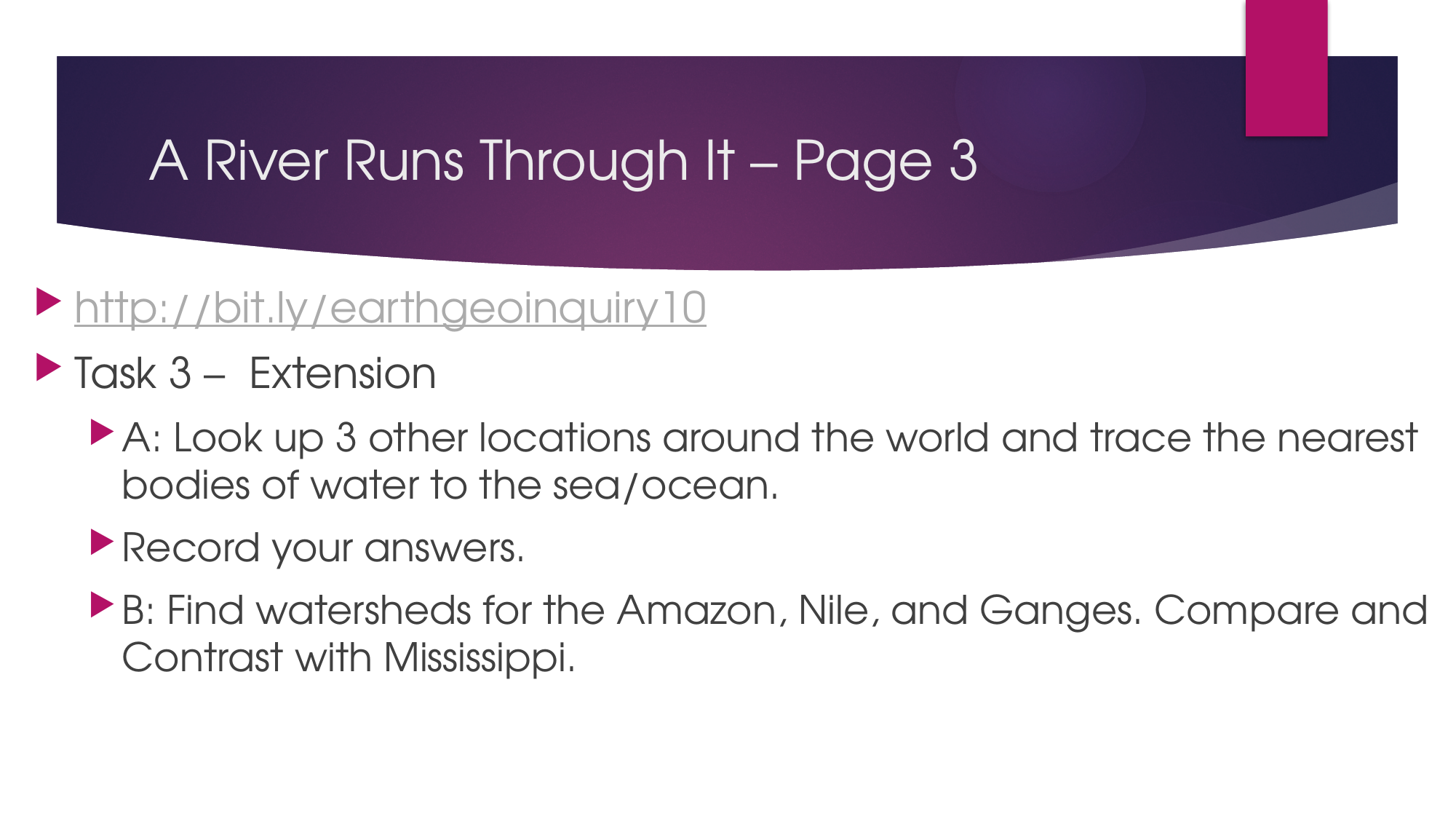

# A River Runs Through It – Page 3
http://bit.ly/earthgeoinquiry10
Task 3 –  Extension
A: Look up 3 other locations around the world and trace the nearest bodies of water to the sea/ocean.
Record your answers.
B: Find watersheds for the Amazon, Nile, and Ganges. Compare and Contrast with Mississippi.